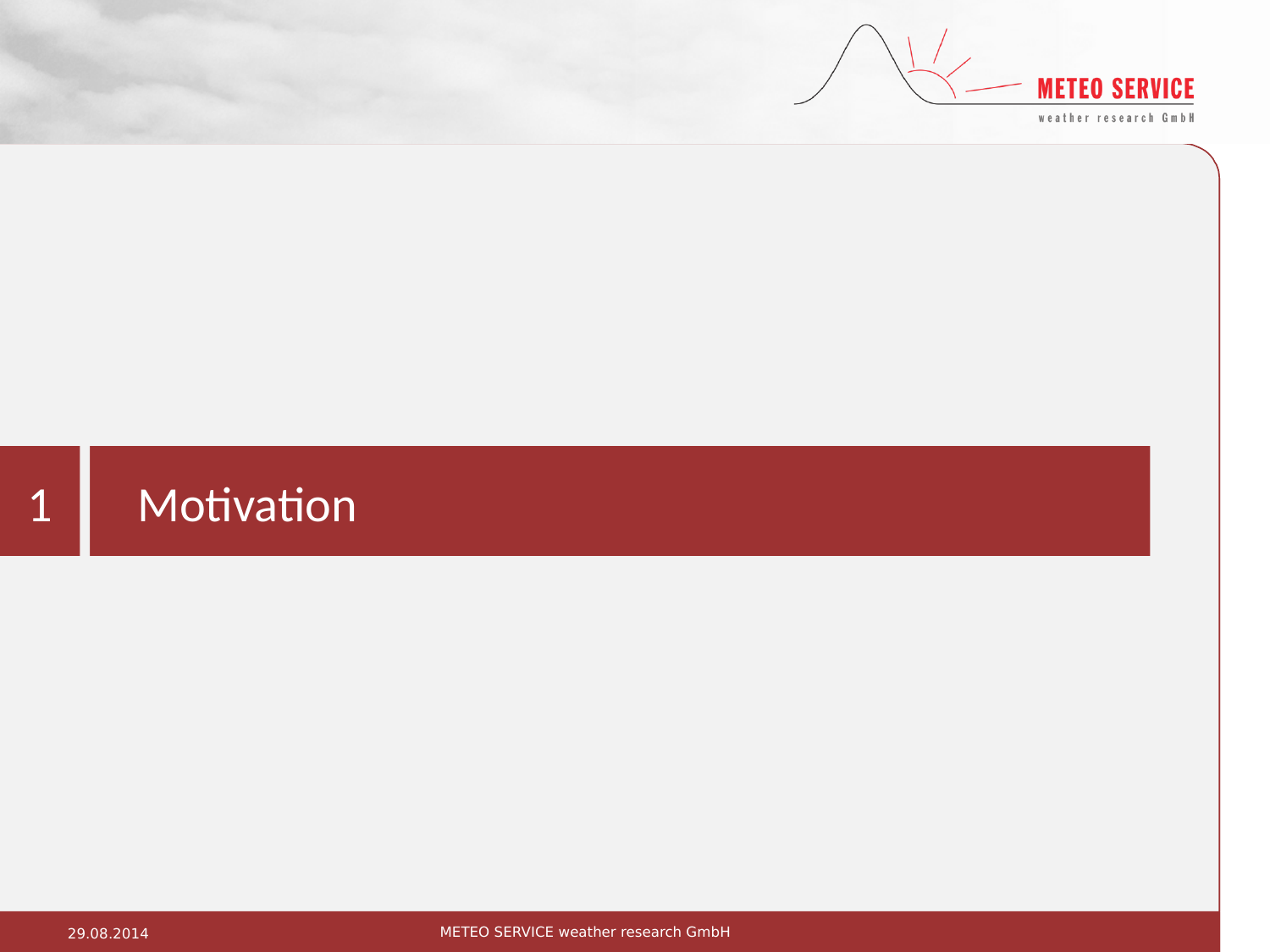

1
Motivation

METEO SERVICE weather research GmbH